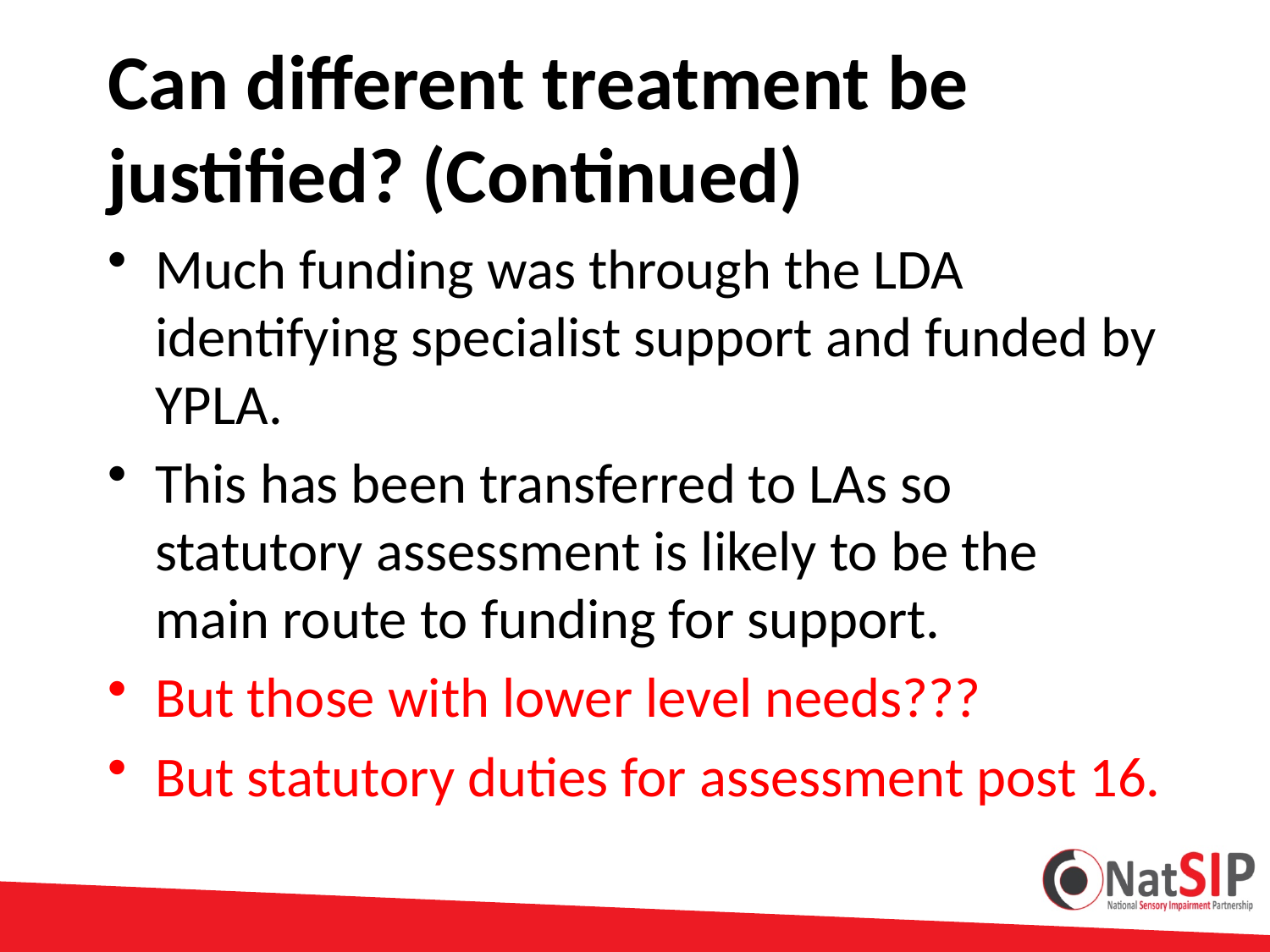

# Can different treatment be justified? (Continued)
Much funding was through the LDA identifying specialist support and funded by YPLA.
This has been transferred to LAs so statutory assessment is likely to be the main route to funding for support.
But those with lower level needs???
But statutory duties for assessment post 16.